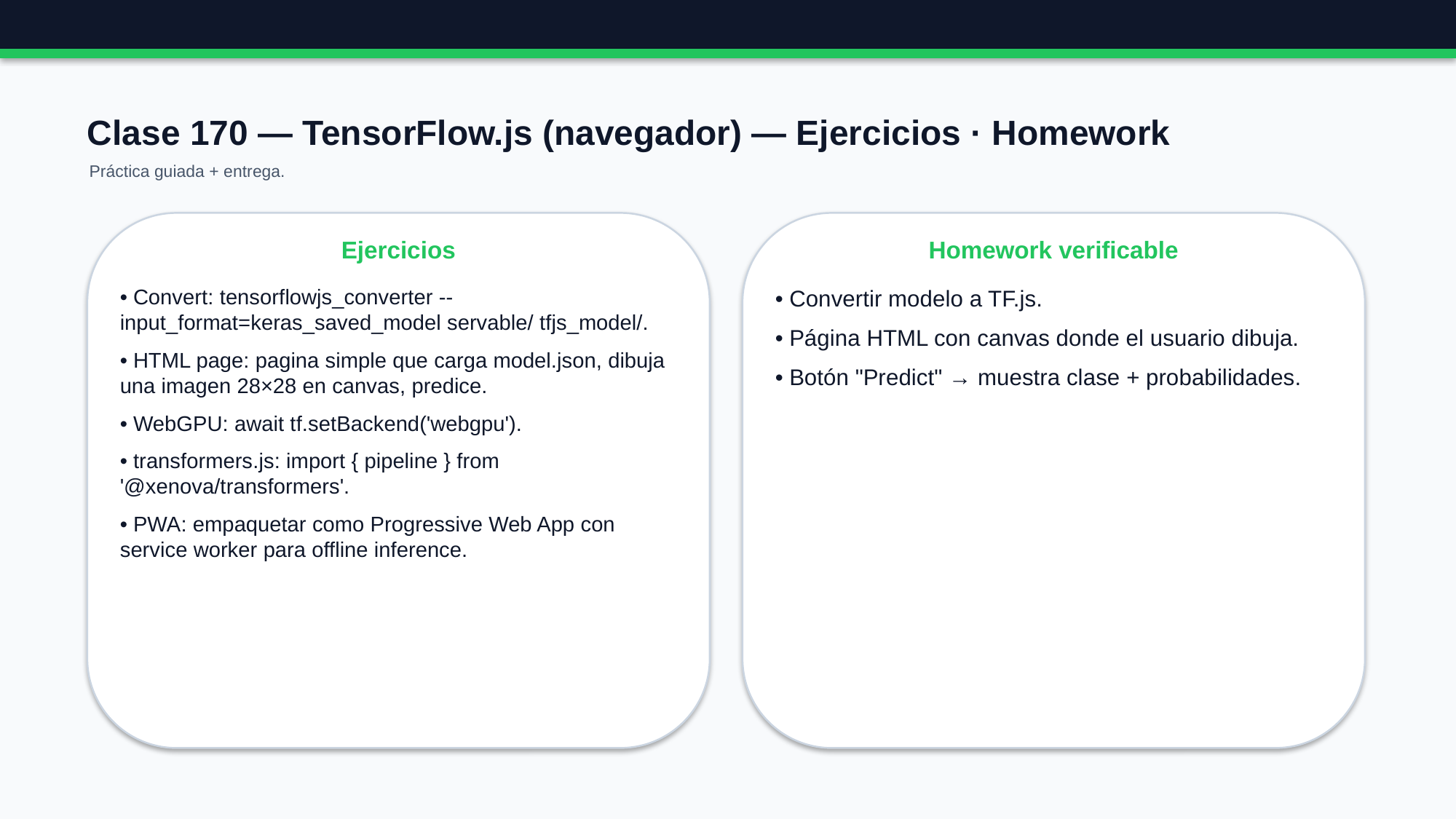

Clase 170 — TensorFlow.js (navegador) — Ejercicios · Homework
Práctica guiada + entrega.

Ejercicios
Homework verificable
• Convert: tensorflowjs_converter --input_format=keras_saved_model servable/ tfjs_model/.
• HTML page: pagina simple que carga model.json, dibuja una imagen 28×28 en canvas, predice.
• WebGPU: await tf.setBackend('webgpu').
• transformers.js: import { pipeline } from '@xenova/transformers'.
• PWA: empaquetar como Progressive Web App con service worker para offline inference.
• Convertir modelo a TF.js.
• Página HTML con canvas donde el usuario dibuja.
• Botón "Predict" → muestra clase + probabilidades.